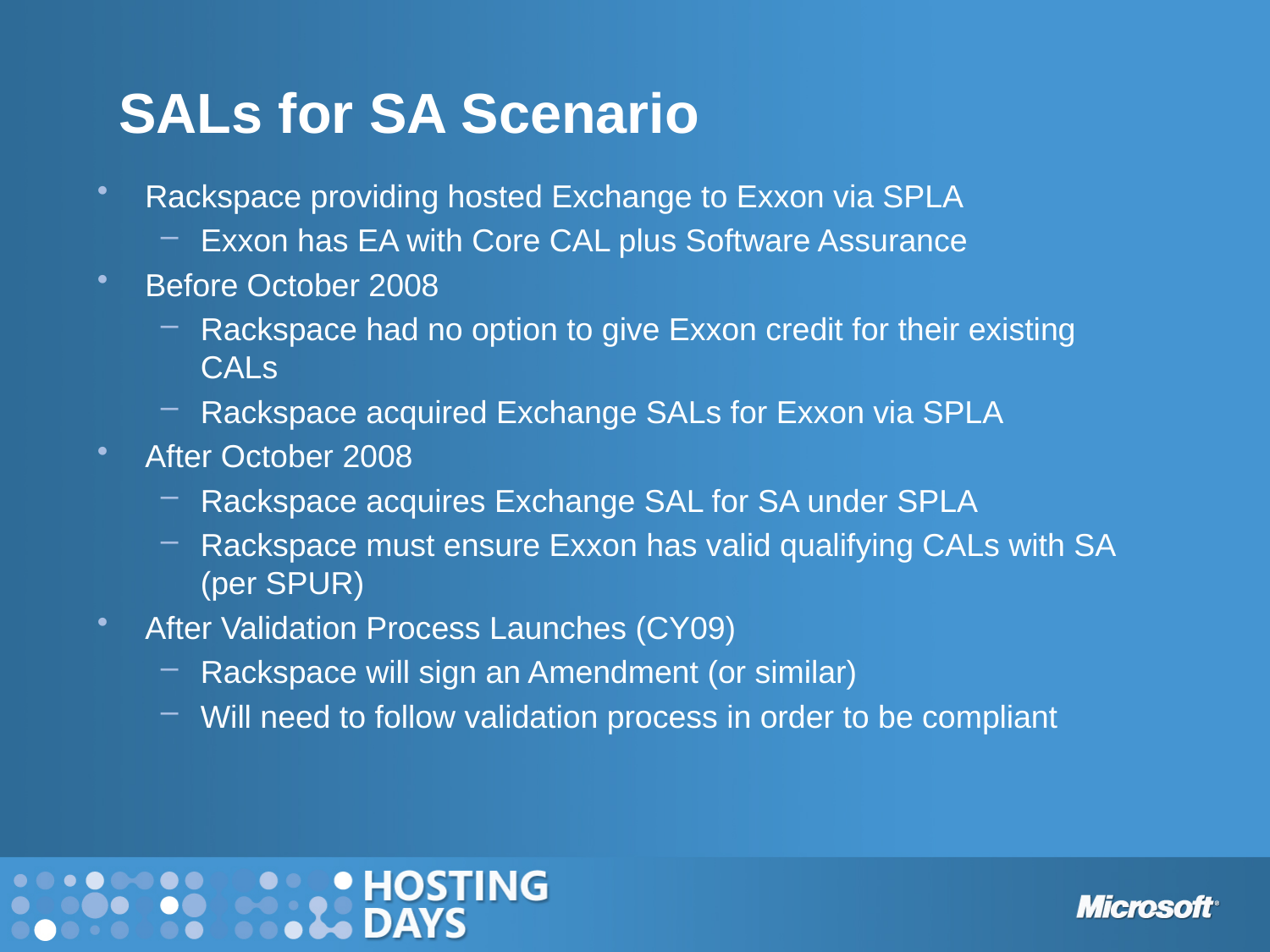

# SALs for SA Scenario
Rackspace providing hosted Exchange to Exxon via SPLA
Exxon has EA with Core CAL plus Software Assurance
Before October 2008
Rackspace had no option to give Exxon credit for their existing CALs
Rackspace acquired Exchange SALs for Exxon via SPLA
After October 2008
Rackspace acquires Exchange SAL for SA under SPLA
Rackspace must ensure Exxon has valid qualifying CALs with SA (per SPUR)
After Validation Process Launches (CY09)
Rackspace will sign an Amendment (or similar)
Will need to follow validation process in order to be compliant